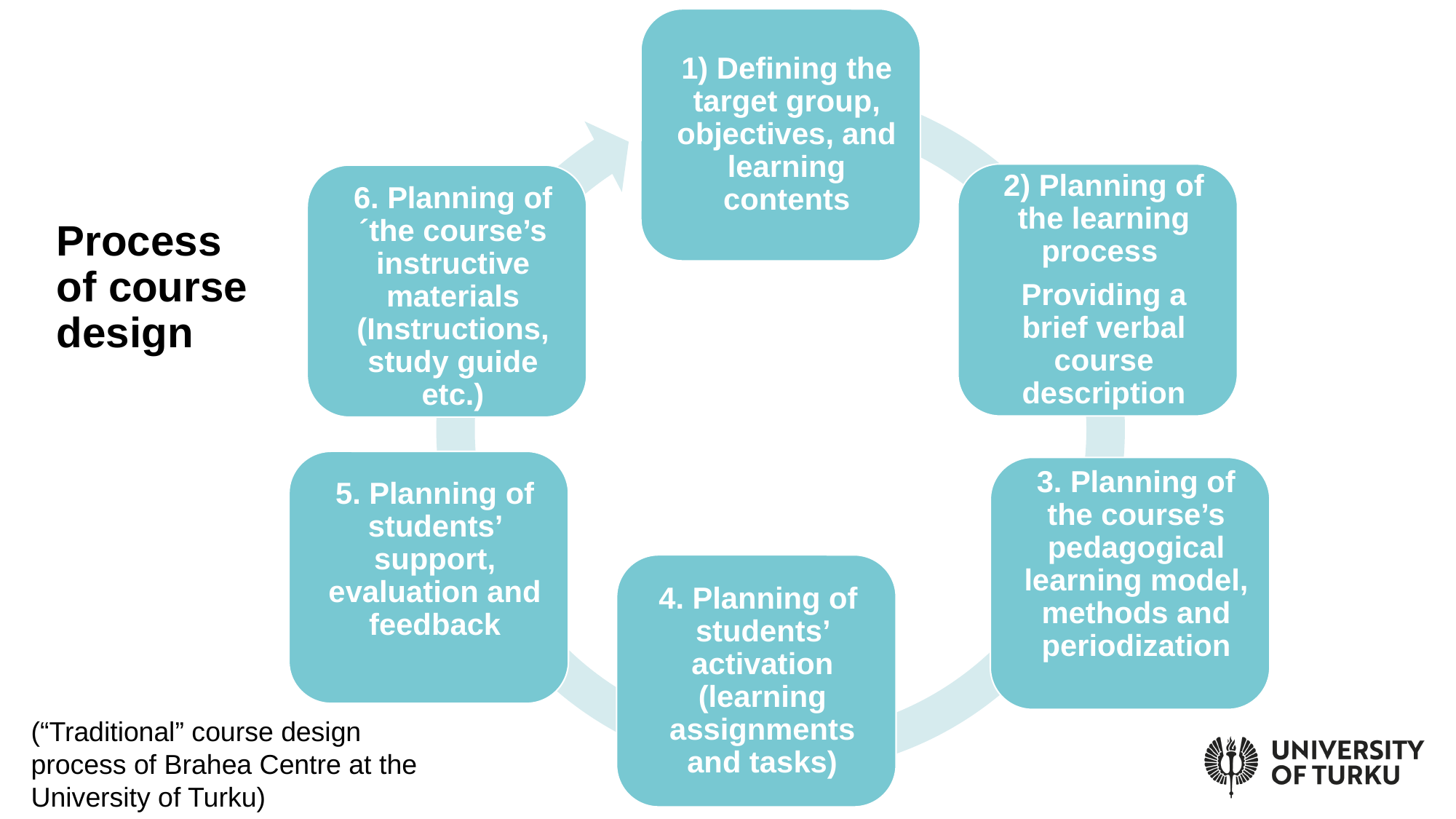

1) Defining the target group, objectives, and learning contents
2) Planning of the learning process
Providing a brief verbal course description
3. Planning of the course’s pedagogical learning model, methods and periodization

4. Planning of  students’ activation (learning assignments and tasks)
5. Planning of students’ support, evaluation and feedback

6. Planning of ´the course’s instructive materials (Instructions, study guide etc.)

Process of course design
(“Traditional” course design process of Brahea Centre at the University of Turku)